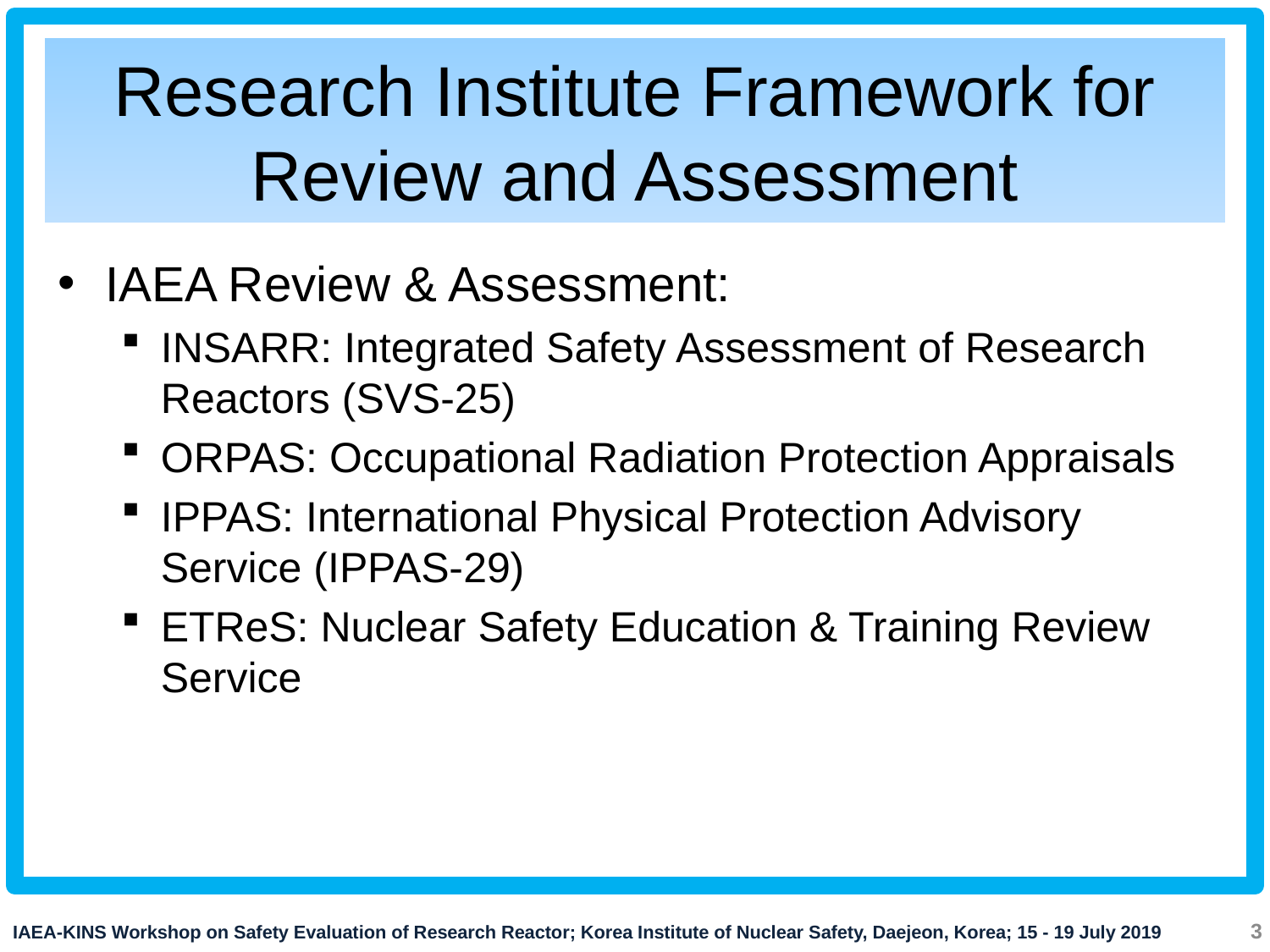

# Research Institute Framework for Review and Assessment
IAEA Review & Assessment:
INSARR: Integrated Safety Assessment of Research Reactors (SVS-25)
ORPAS: Occupational Radiation Protection Appraisals
IPPAS: International Physical Protection Advisory Service (IPPAS-29)
ETReS: Nuclear Safety Education & Training Review Service
3